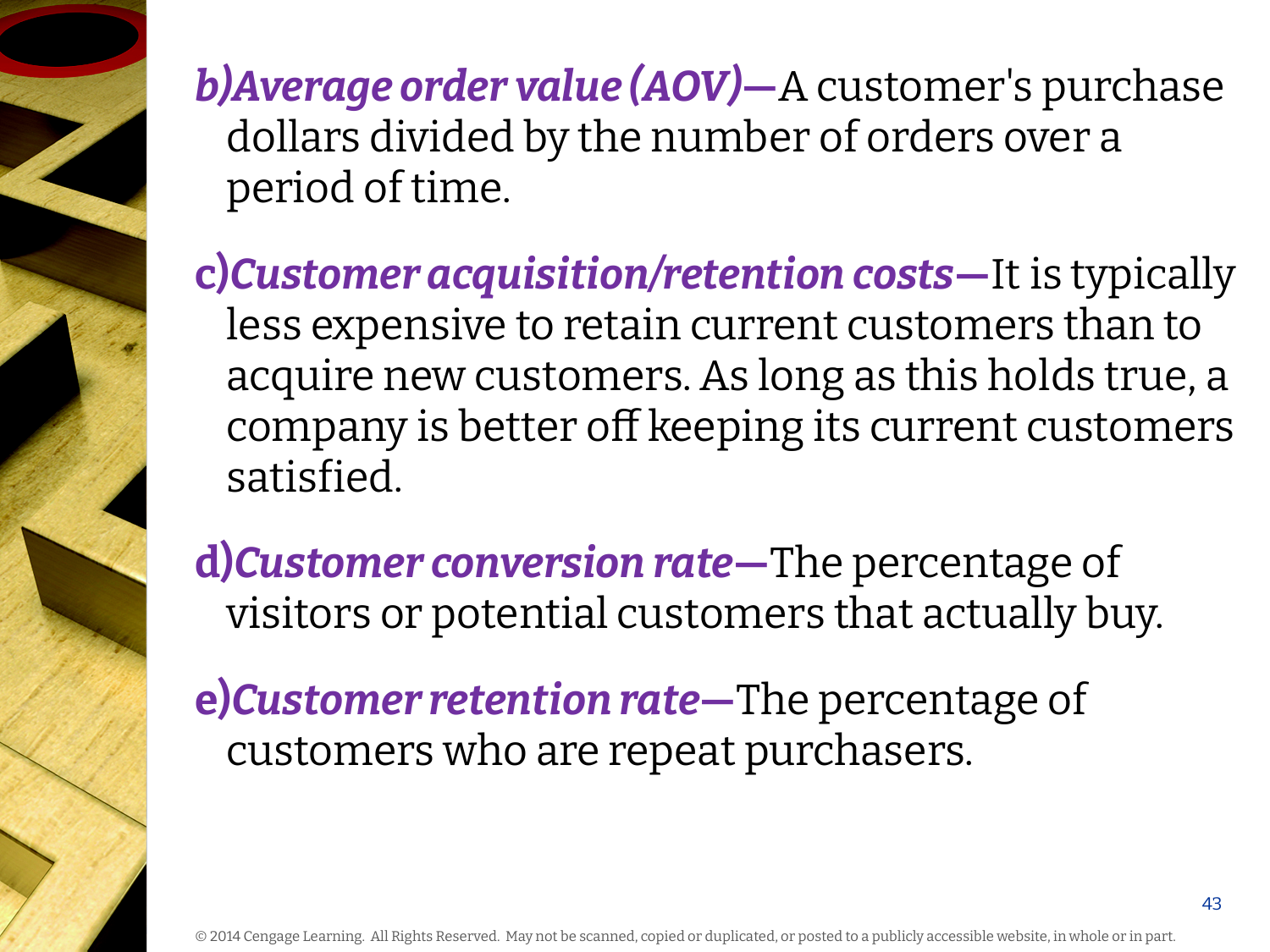

b)Average order value (AOV)—A customer's purchase dollars divided by the number of orders over a period of time.
c)Customer acquisition/retention costs—It is typically less expensive to retain current customers than to acquire new customers. As long as this holds true, a company is better off keeping its current customers satisfied.
d)Customer conversion rate—The percentage of visitors or potential customers that actually buy.
e)Customer retention rate—The percentage of customers who are repeat purchasers.

43